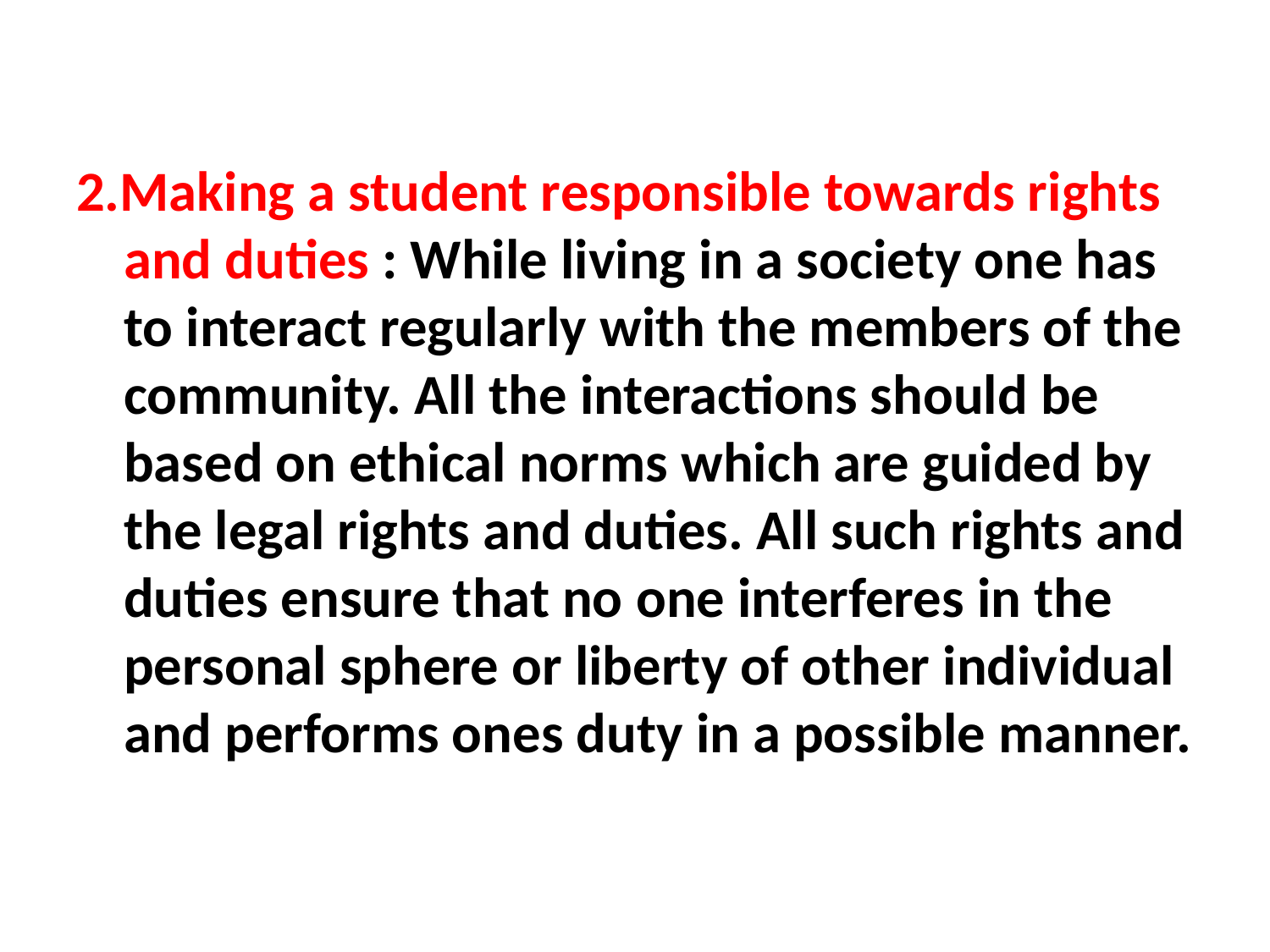

#
2.Making a student responsible towards rights and duties : While living in a society one has to interact regularly with the members of the community. All the interactions should be based on ethical norms which are guided by the legal rights and duties. All such rights and duties ensure that no one interferes in the personal sphere or liberty of other individual and performs ones duty in a possible manner.